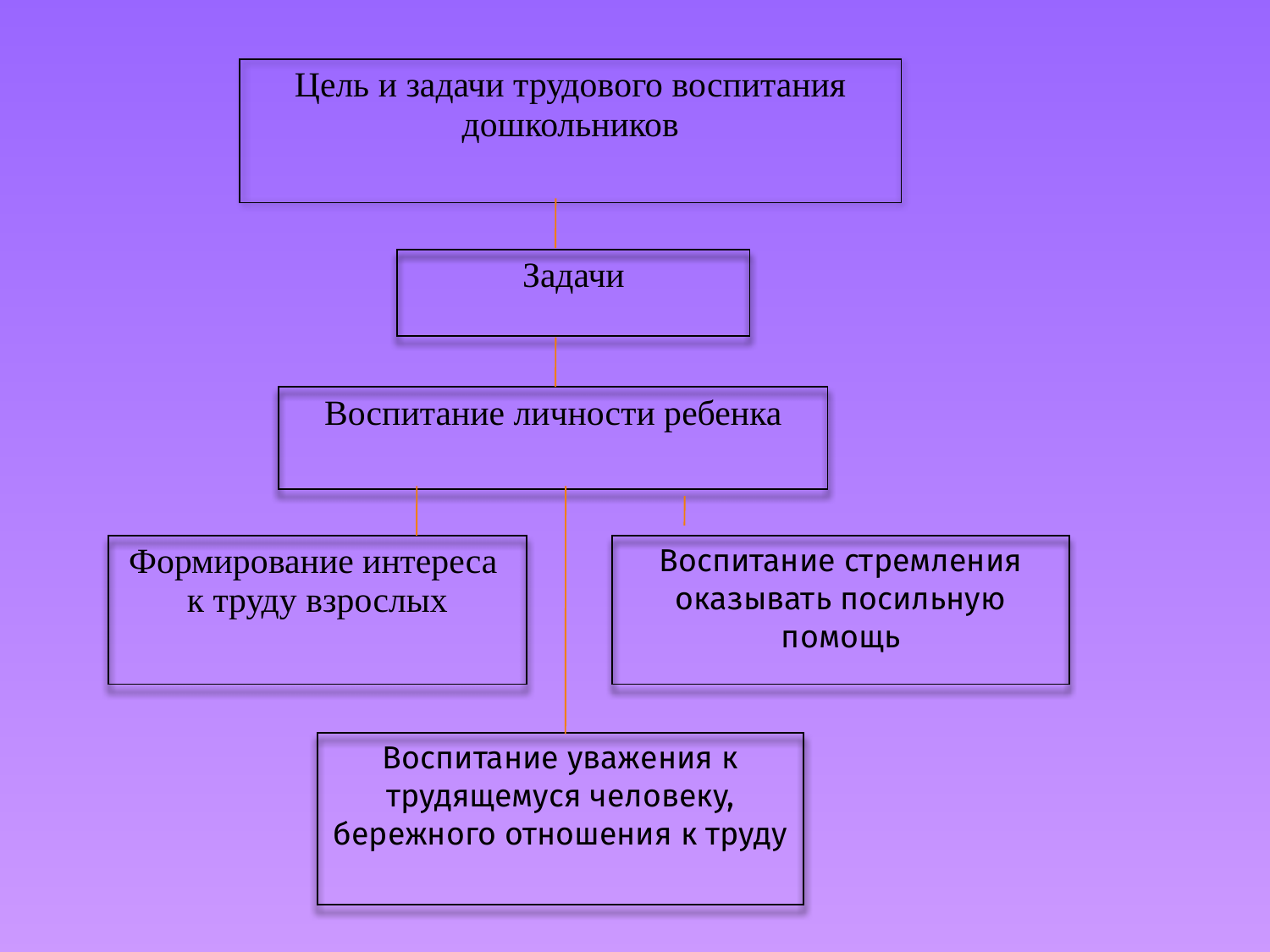

| Цель и задачи трудового воспитания дошкольников |
| --- |
| Задачи |
| --- |
| Воспитание личности ребенка |
| --- |
| Формирование интереса к труду взрослых |
| --- |
| Воспитание стремления оказывать посильную помощь |
| --- |
| Воспитание уважения к трудящемуся человеку, бережного отношения к труду |
| --- |